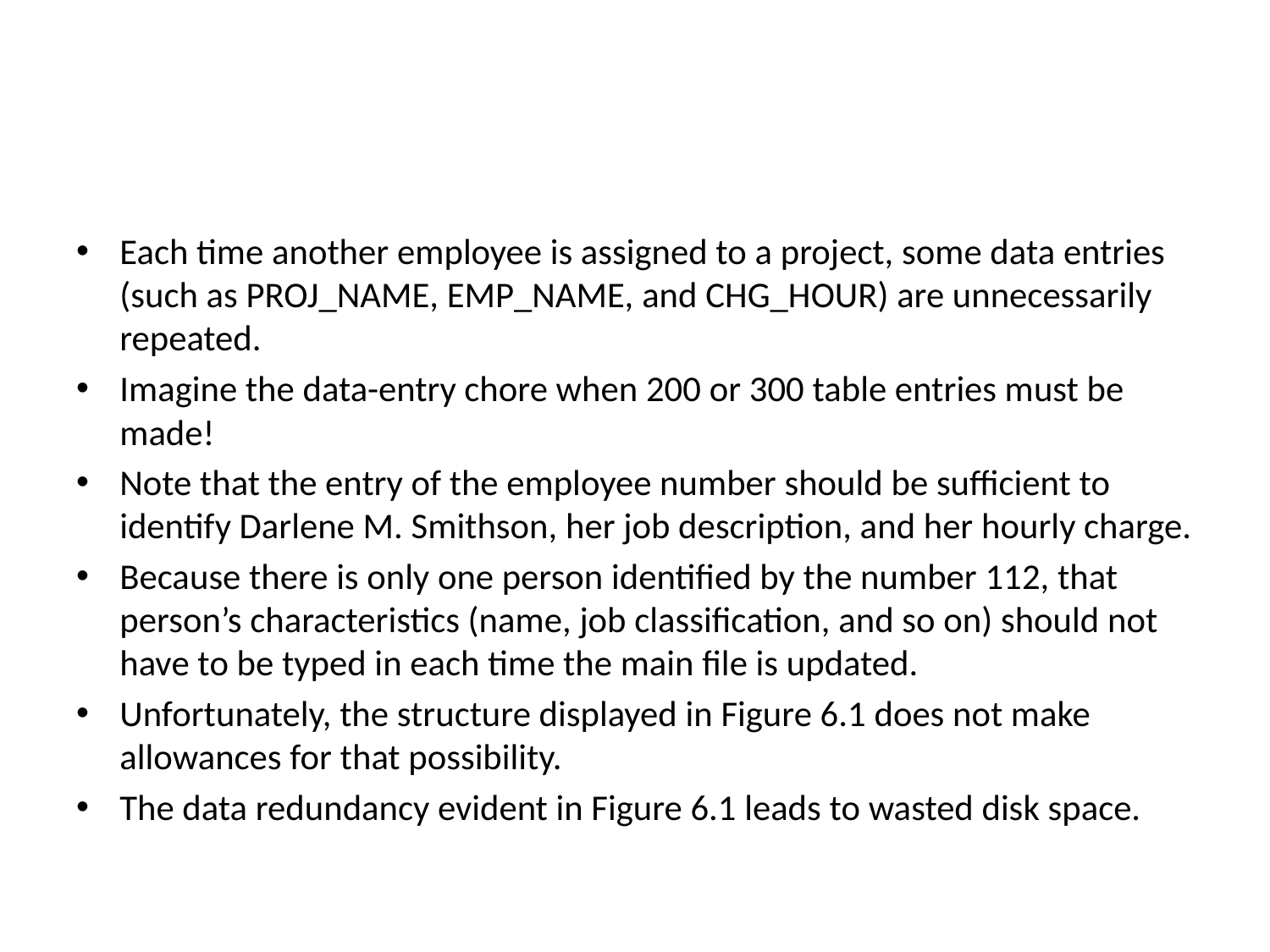

#
Each time another employee is assigned to a project, some data entries (such as PROJ_NAME, EMP_NAME, and CHG_HOUR) are unnecessarily repeated.
Imagine the data-entry chore when 200 or 300 table entries must be made!
Note that the entry of the employee number should be sufficient to identify Darlene M. Smithson, her job description, and her hourly charge.
Because there is only one person identified by the number 112, that person’s characteristics (name, job classification, and so on) should not have to be typed in each time the main file is updated.
Unfortunately, the structure displayed in Figure 6.1 does not make allowances for that possibility.
The data redundancy evident in Figure 6.1 leads to wasted disk space.